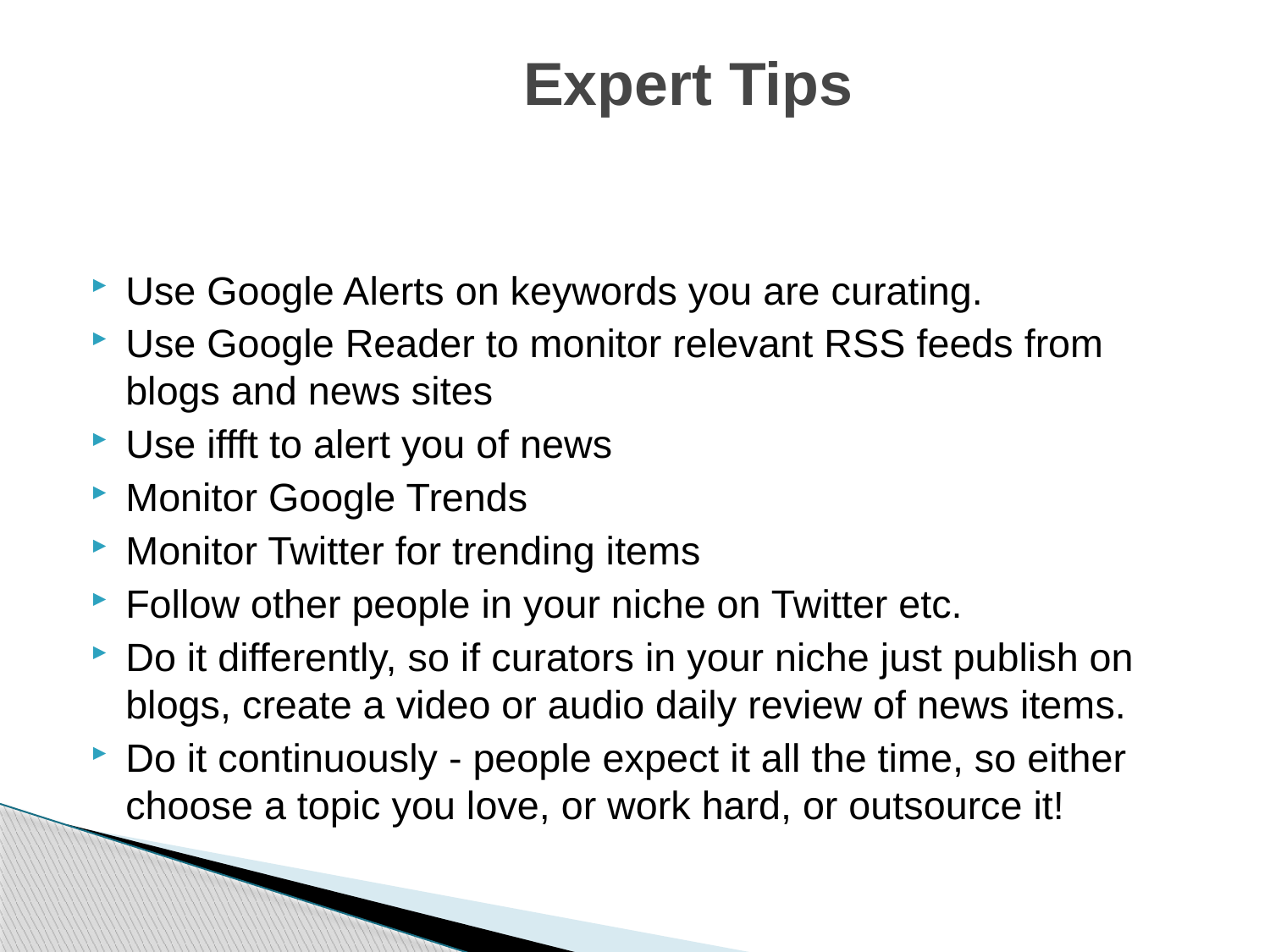

# Expert Tips

Use Google Alerts on keywords you are curating.
Use Google Reader to monitor relevant RSS feeds from blogs and news sites
Use iffft to alert you of news
Monitor Google Trends
Monitor Twitter for trending items
Follow other people in your niche on Twitter etc.
Do it differently, so if curators in your niche just publish on blogs, create a video or audio daily review of news items.
Do it continuously - people expect it all the time, so either choose a topic you love, or work hard, or outsource it!